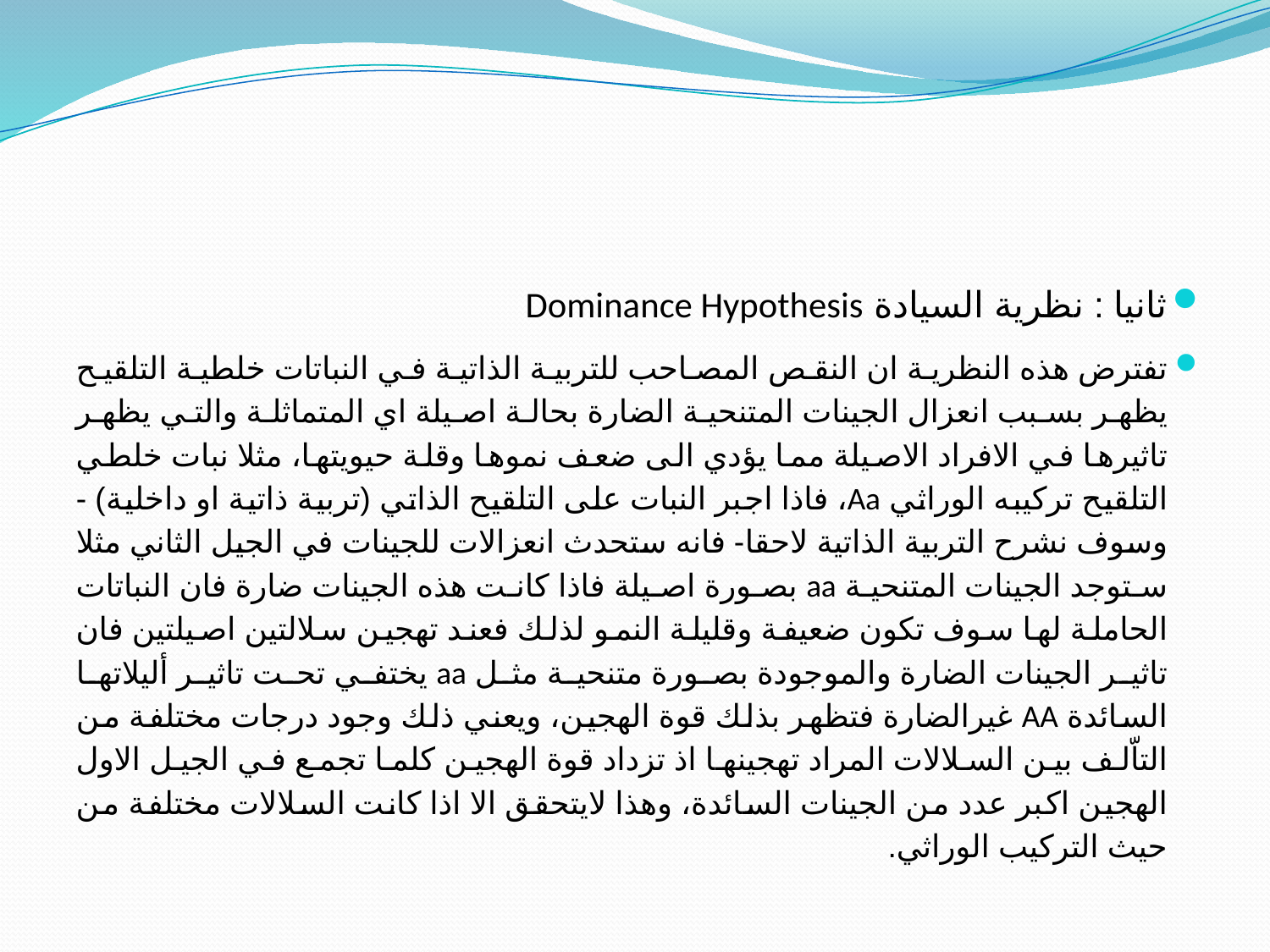

#
ثانيا : نظرية السيادة Dominance Hypothesis
تفترض هذه النظرية ان النقص المصاحب للتربية الذاتية في النباتات خلطية التلقيح يظهر بسبب انعزال الجينات المتنحية الضارة بحالة اصيلة اي المتماثلة والتي يظهر تاثيرها في الافراد الاصيلة مما يؤدي الى ضعف نموها وقلة حيويتها، مثلا نبات خلطي التلقيح تركيبه الوراثي Aa، فاذا اجبر النبات على التلقيح الذاتي (تربية ذاتية او داخلية) -وسوف نشرح التربية الذاتية لاحقا- فانه ستحدث انعزالات للجينات في الجيل الثاني مثلا ستوجد الجينات المتنحية aa بصورة اصيلة فاذا كانت هذه الجينات ضارة فان النباتات الحاملة لها سوف تكون ضعيفة وقليلة النمو لذلك فعند تهجين سلالتين اصيلتين فان تاثير الجينات الضارة والموجودة بصورة متنحية مثل aa يختفي تحت تاثير أليلاتها السائدة AA غيرالضارة فتظهر بذلك قوة الهجين، ويعني ذلك وجود درجات مختلفة من التاّلف بين السلالات المراد تهجينها اذ تزداد قوة الهجين كلما تجمع في الجيل الاول الهجين اكبر عدد من الجينات السائدة، وهذا لايتحقق الا اذا كانت السلالات مختلفة من حيث التركيب الوراثي.